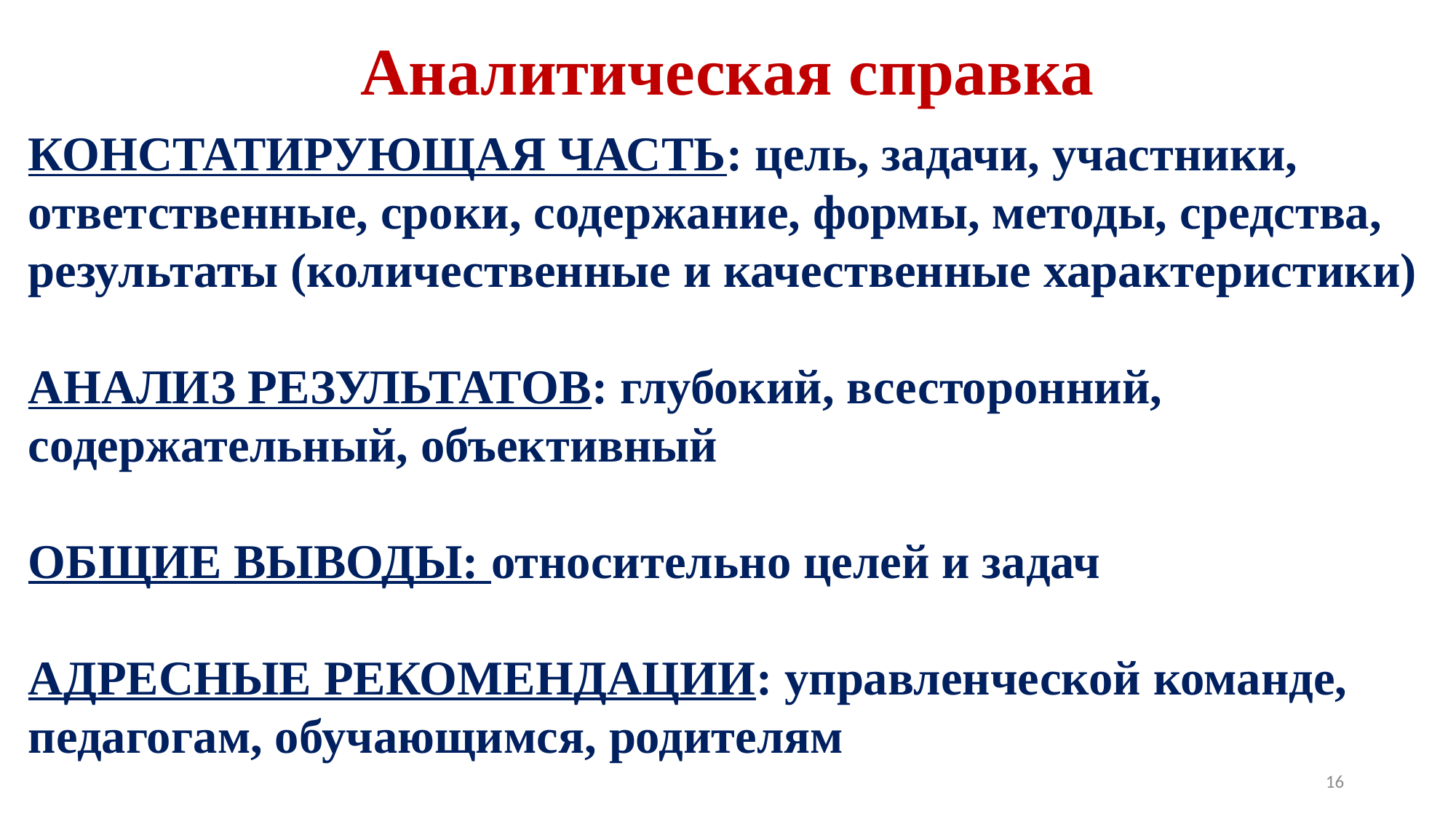

# Аналитическая справка
КОНСТАТИРУЮЩАЯ ЧАСТЬ: цель, задачи, участники, ответственные, сроки, содержание, формы, методы, средства, результаты (количественные и качественные характеристики)

АНАЛИЗ РЕЗУЛЬТАТОВ: глубокий, всесторонний, содержательный, объективный

ОБЩИЕ ВЫВОДЫ: относительно целей и задач

АДРЕСНЫЕ РЕКОМЕНДАЦИИ: управленческой команде, педагогам, обучающимся, родителям

16